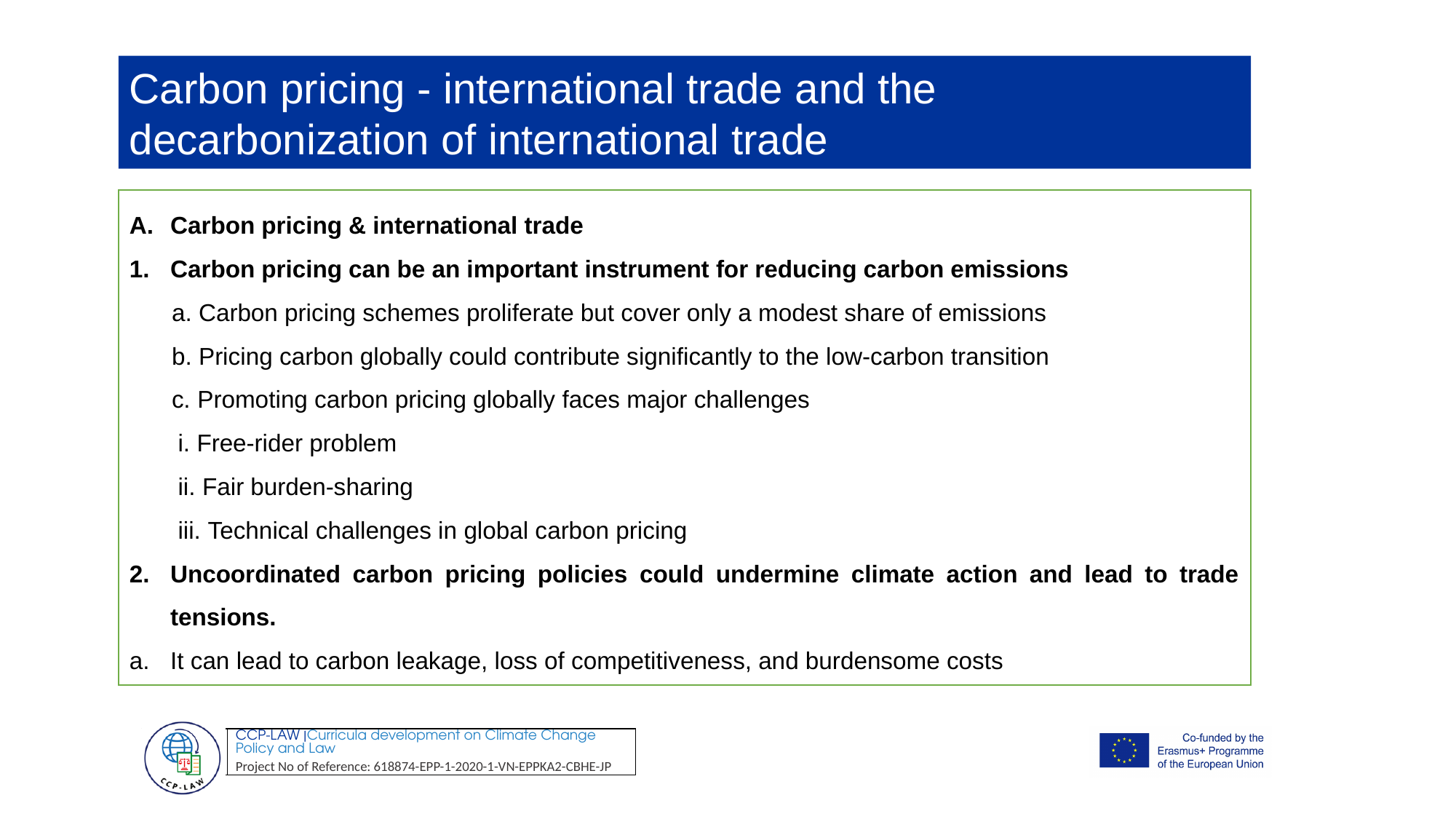

Carbon pricing - international trade and the decarbonization of international trade
Carbon pricing & international trade
Carbon pricing can be an important instrument for reducing carbon emissions
 Carbon pricing schemes proliferate but cover only a modest share of emissions
 Pricing carbon globally could contribute significantly to the low-carbon transition
 Promoting carbon pricing globally faces major challenges
 Free-rider problem
 Fair burden-sharing
 Technical challenges in global carbon pricing
Uncoordinated carbon pricing policies could undermine climate action and lead to trade tensions.
It can lead to carbon leakage, loss of competitiveness, and burdensome costs